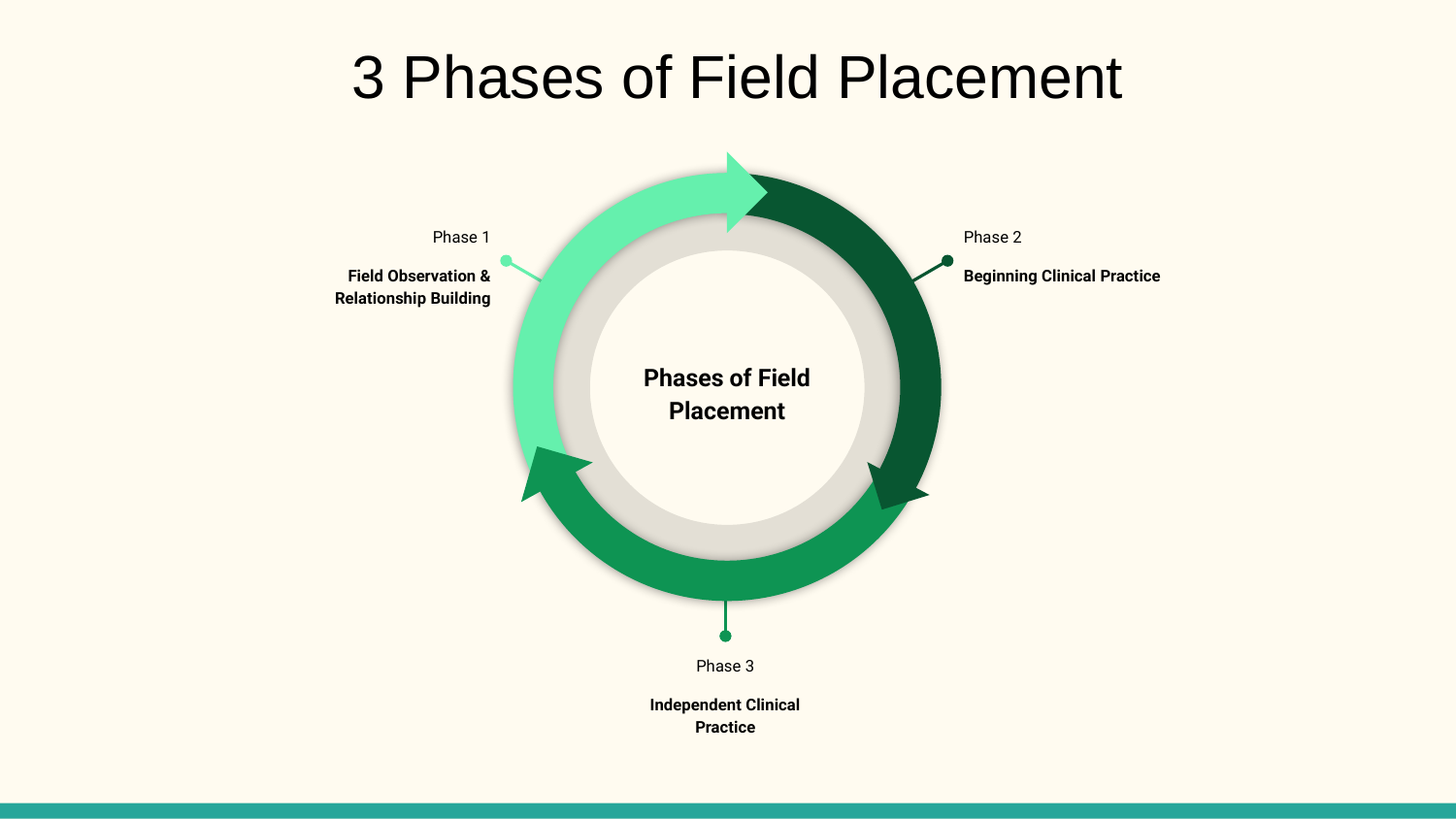

# 3 Phases of Field Placement

Phase 1

Field Observation & Relationship Building
Phase 2

Beginning Clinical Practice
Phases of Field Placement

Phase 3

Independent Clinical Practice